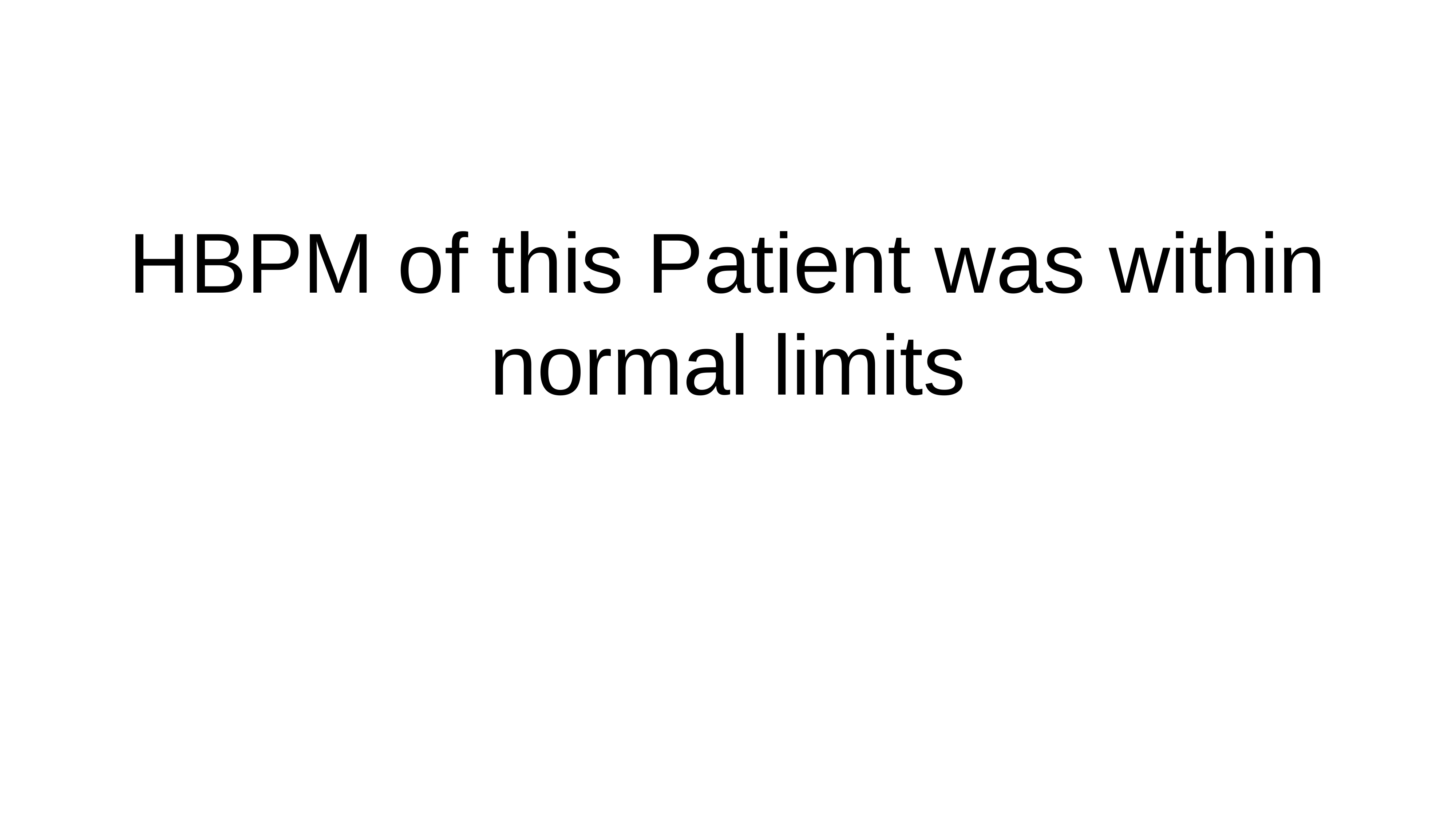

# HBPM of this Patient was within normal limits